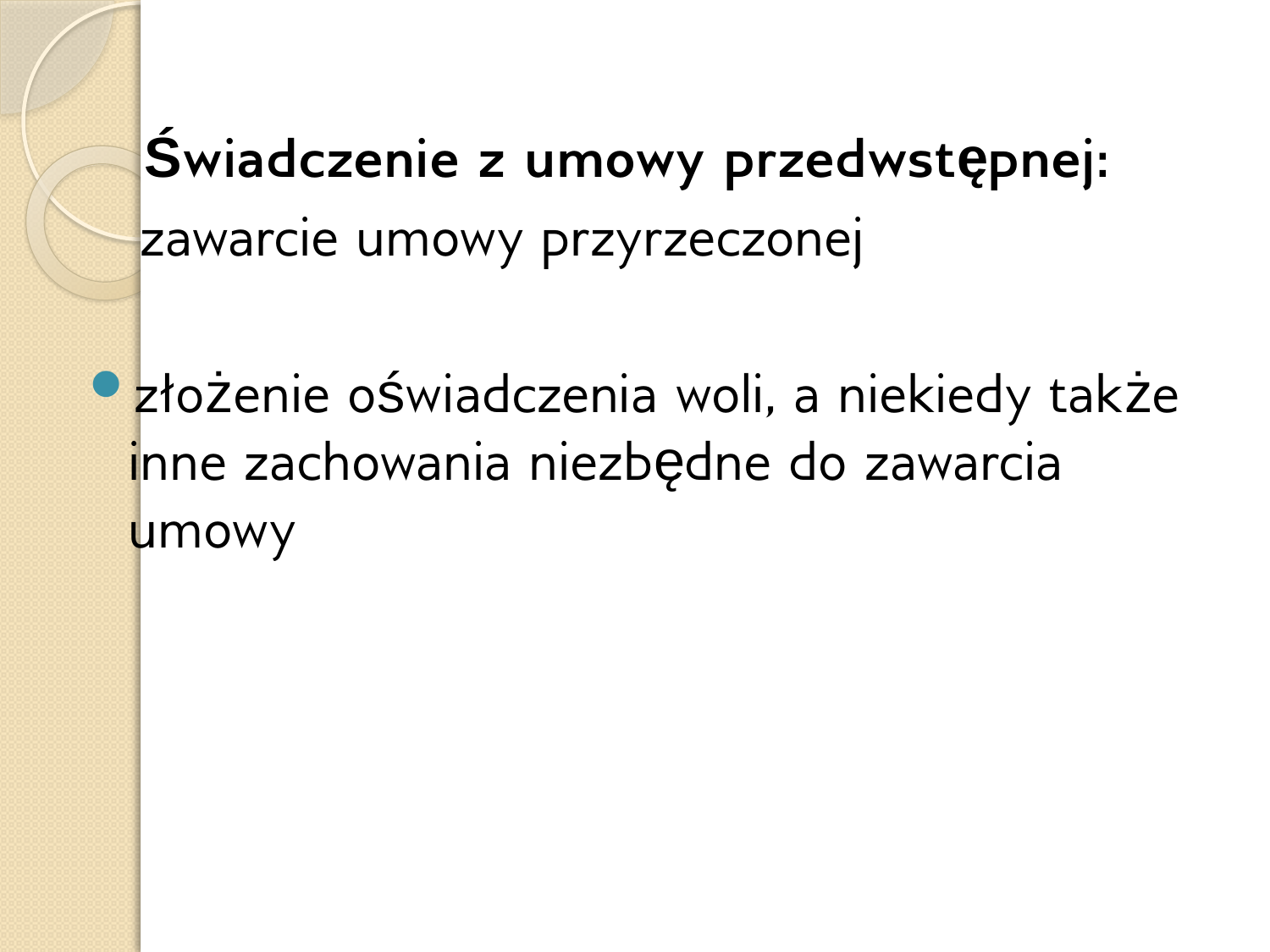

Świadczenie z umowy przedwstępnej:
   zawarcie umowy przyrzeczonej

złożenie oświadczenia woli, a niekiedy także inne zachowania niezbędne do zawarcia umowy